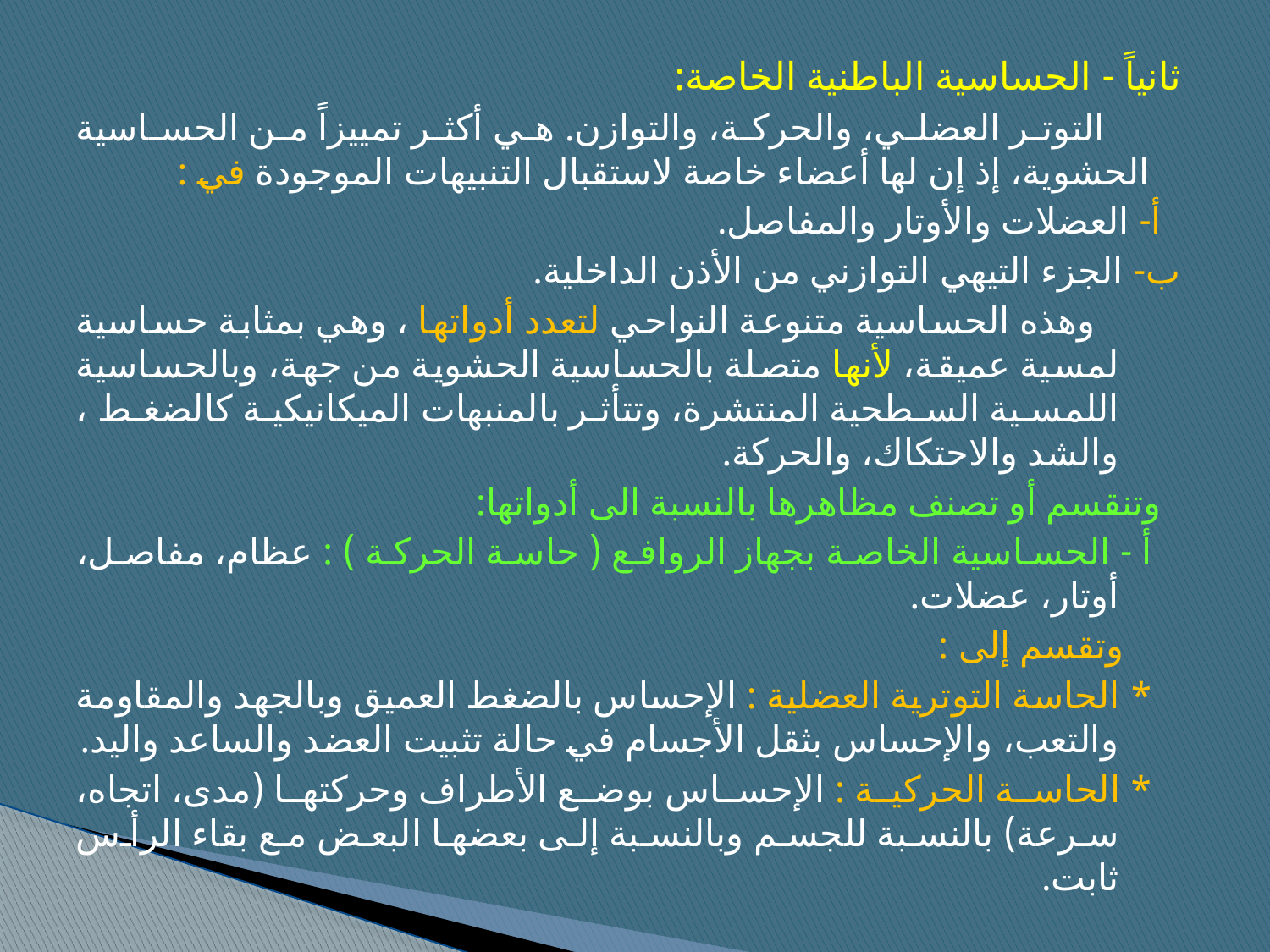

ثانياً - الحساسية الباطنية الخاصة:
        التوتر العضلي، والحركة، والتوازن. هي أكثر تمييزاً من الحساسية الحشوية، إذ إن لها أعضاء خاصة لاستقبال التنبيهات الموجودة في :
  أ- العضلات والأوتار والمفاصل.
ب- الجزء التيهي التوازني من الأذن الداخلية.
         وهذه الحساسية متنوعة النواحي لتعدد أدواتها ، وهي بمثابة حساسية لمسية عميقة، لأنها متصلة بالحساسية الحشوية من جهة، وبالحساسية اللمسية السطحية المنتشرة، وتتأثر بالمنبهات الميكانيكية كالضغط ، والشد والاحتكاك، والحركة.
  وتنقسم أو تصنف مظاهرها بالنسبة الى أدواتها:
   أ - الحساسية الخاصة بجهاز الروافع ( حاسة الحركة ) : عظام، مفاصل، أوتار، عضلات.
      وتقسم إلى :
   * الحاسة التوترية العضلية : الإحساس بالضغط العميق وبالجهد والمقاومة والتعب، والإحساس بثقل الأجسام في حالة تثبيت العضد والساعد واليد.
   * الحاسة الحركية : الإحساس بوضع الأطراف وحركتها (مدى، اتجاه، سرعة) بالنسبة للجسم وبالنسبة إلى بعضها البعض مع بقاء الرأس ثابت.